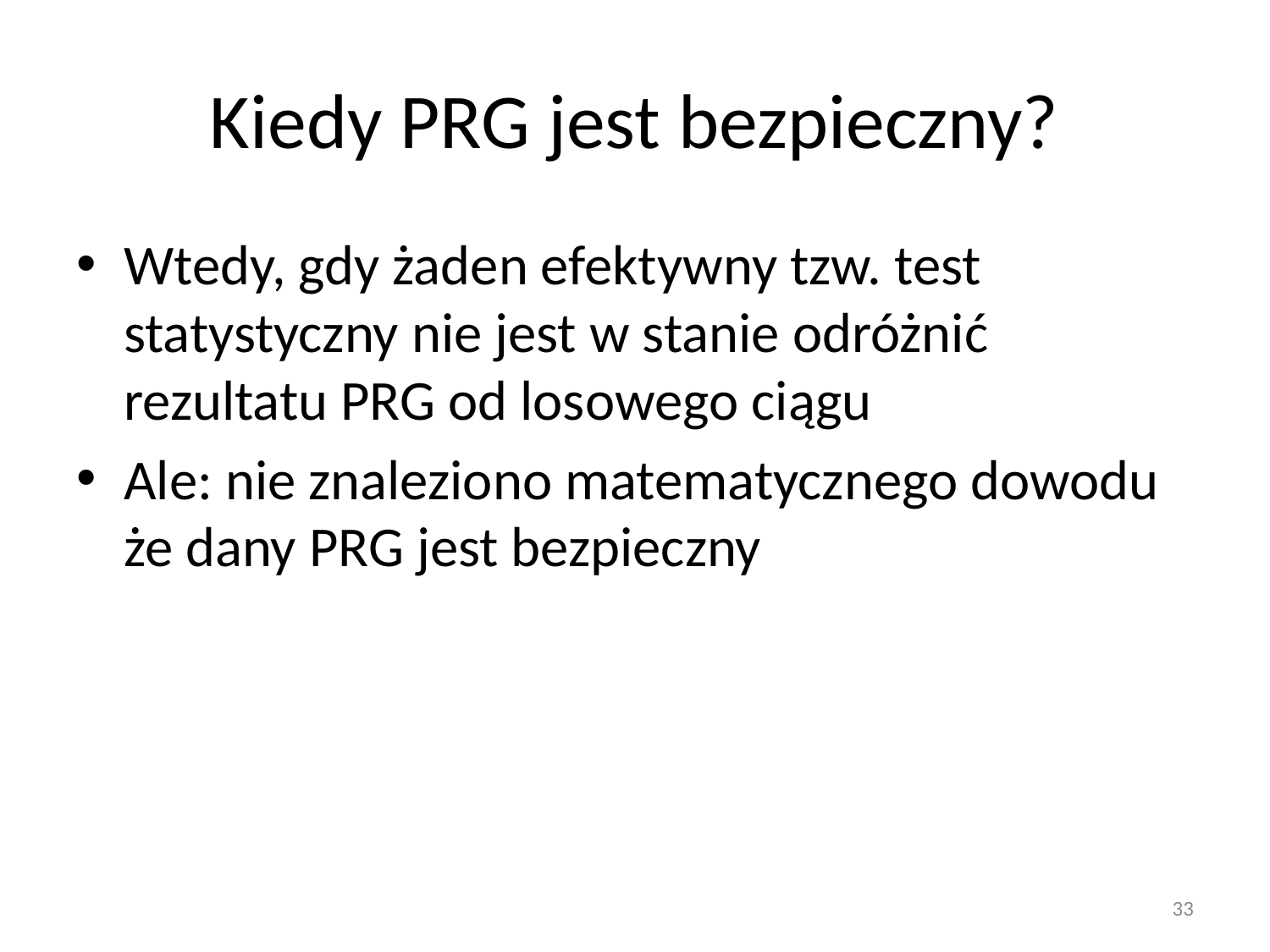

# Kiedy PRG jest bezpieczny?
Wtedy, gdy żaden efektywny tzw. test statystyczny nie jest w stanie odróżnić rezultatu PRG od losowego ciągu
Ale: nie znaleziono matematycznego dowodu że dany PRG jest bezpieczny
33